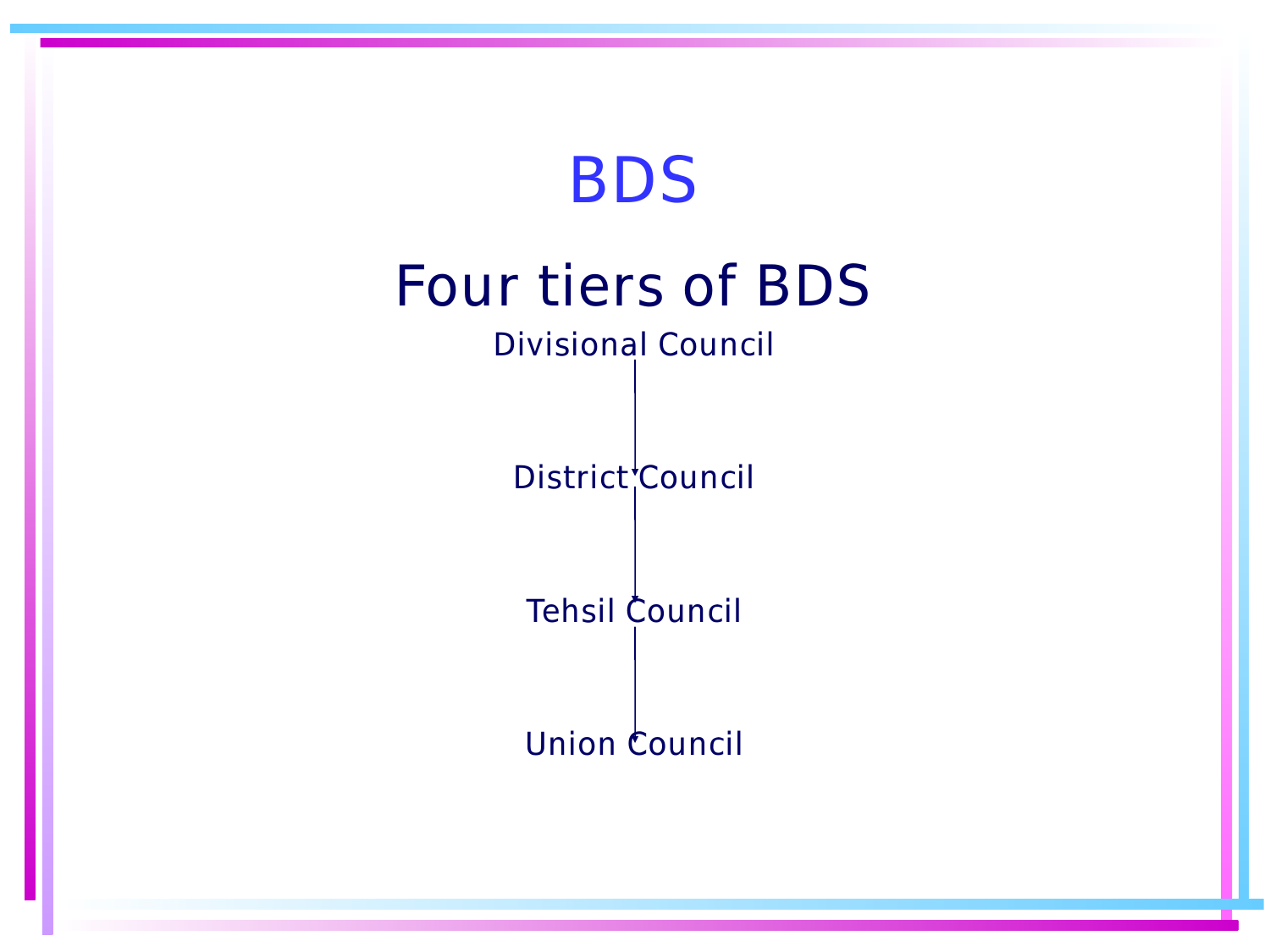

# BDS
Four tiers of BDS
Divisional Council

District Council

Tehsil Council

Union Council